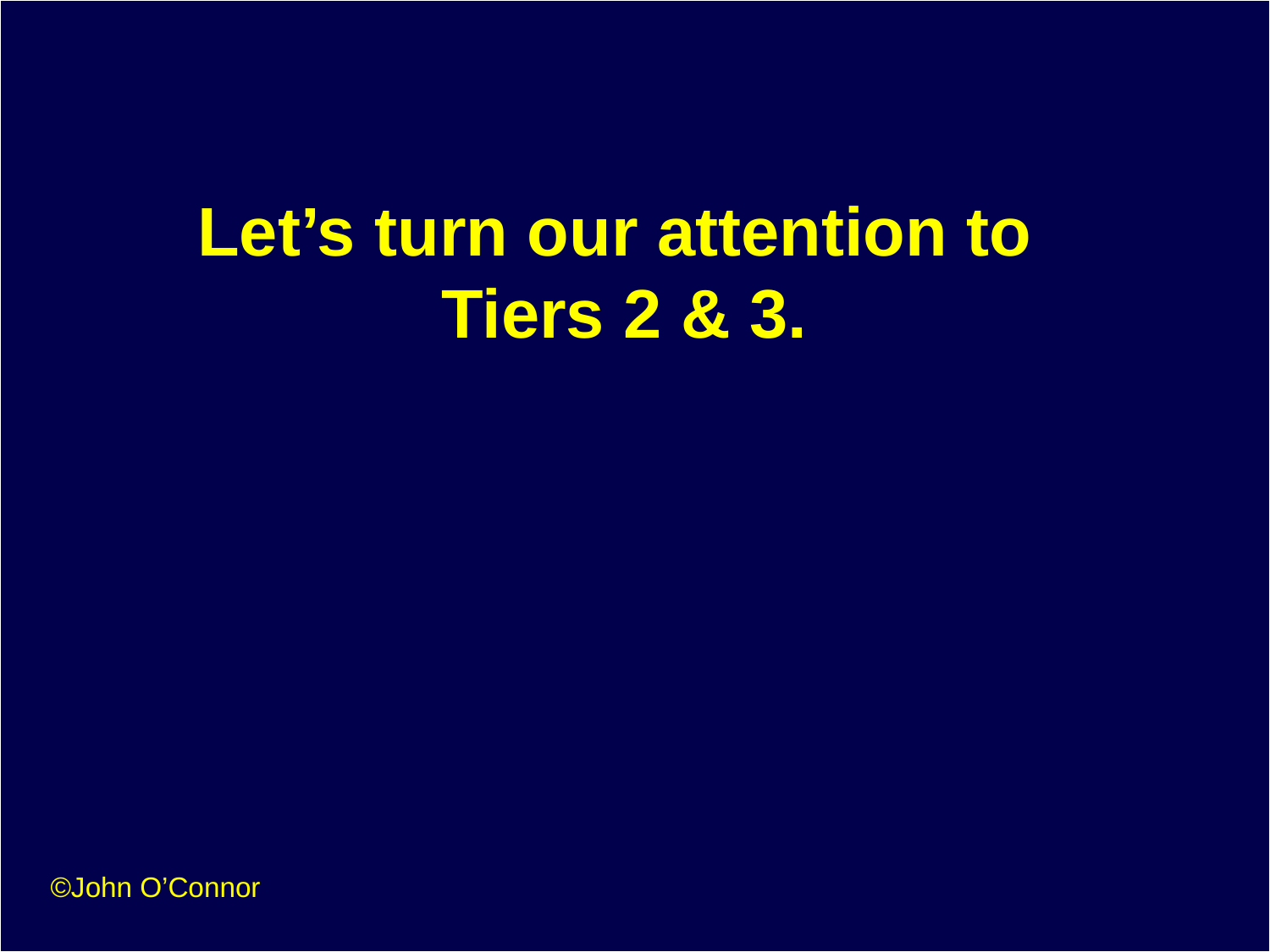

# Let’s turn our attention to Tiers 2 & 3.